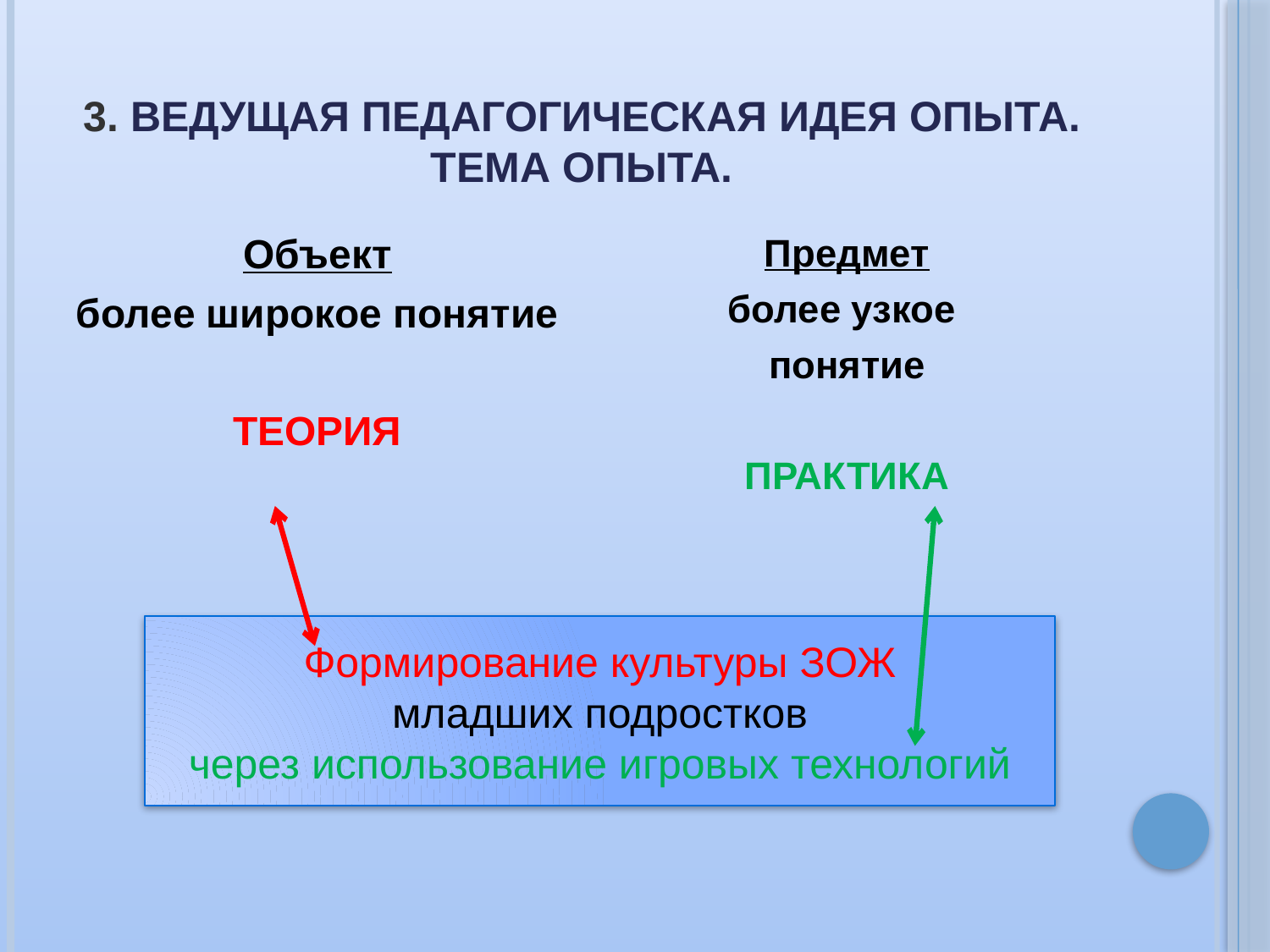

# 3. Ведущая педагогическая идея опыта. Тема опыта.
Объект
более широкое понятие

ТЕОРИЯ

Предмет
более узкое
понятие

ПРАКТИКА

Формирование культуры ЗОЖ
младших подростков
через использование игровых технологий